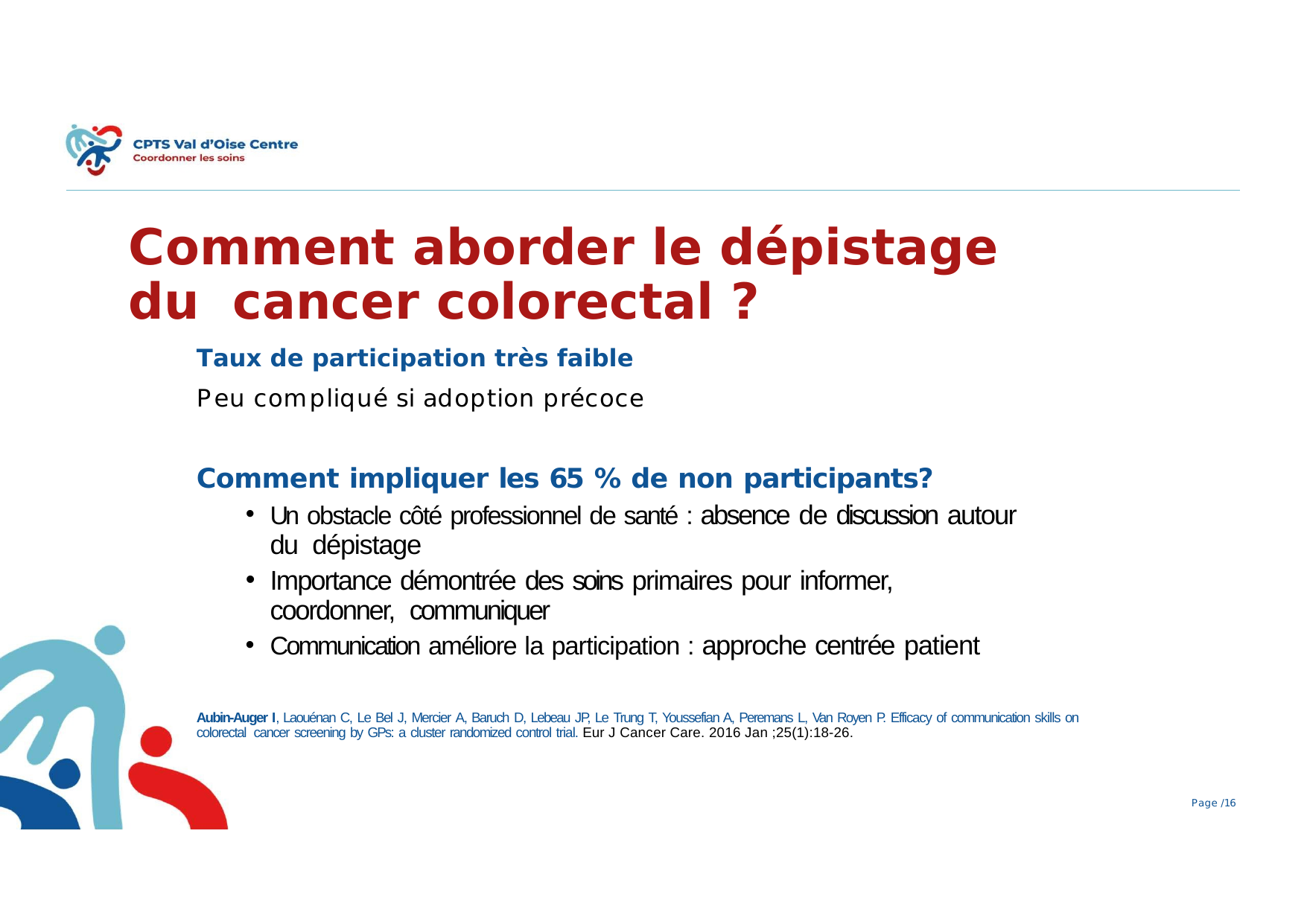

# Comment aborder le dépistage du  cancer colorectal ?
Taux de participation très faible
Peu compliqué si adoption précoce

Comment impliquer les 65 % de non participants?
Un obstacle côté professionnel de santé : absence de discussion autour du  dépistage
Importance démontrée des soins primaires pour informer, coordonner,  communiquer
Communication améliore la participation : approche centrée patient
Aubin-Auger I, Laouénan C, Le Bel J, Mercier A, Baruch D, Lebeau JP, Le Trung T, Youssefian A, Peremans L, Van Royen P. Efficacy of communication skills on colorectal  cancer screening by GPs: a cluster randomized control trial. Eur J Cancer Care. 2016 Jan ;25(1):18-26.
Page /16